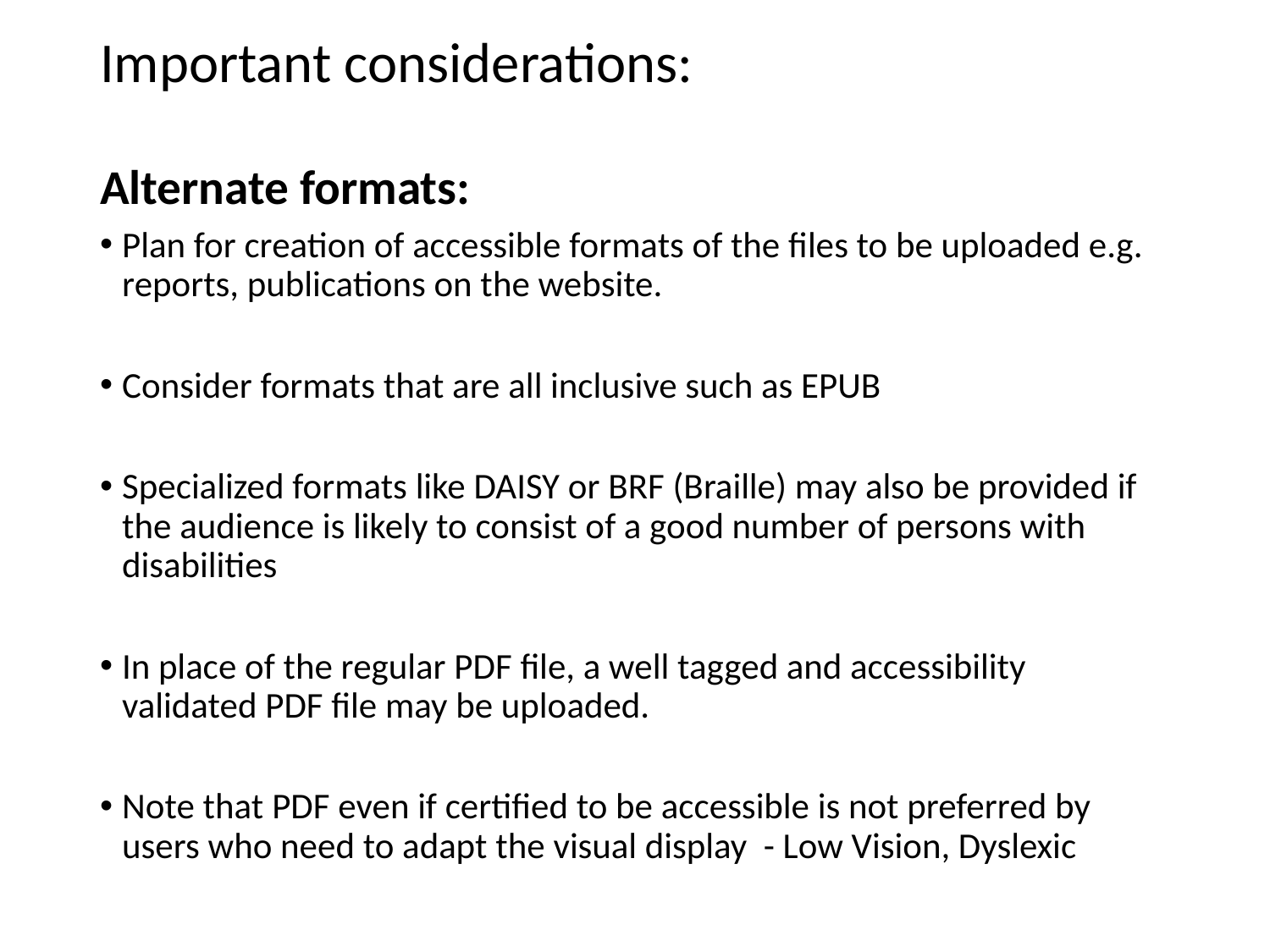

# Important considerations:
Alternate formats:
Plan for creation of accessible formats of the files to be uploaded e.g. reports, publications on the website.

Consider formats that are all inclusive such as EPUB

Specialized formats like DAISY or BRF (Braille) may also be provided if the audience is likely to consist of a good number of persons with disabilities

In place of the regular PDF file, a well tagged and accessibility validated PDF file may be uploaded.

Note that PDF even if certified to be accessible is not preferred by users who need to adapt the visual display  - Low Vision, Dyslexic